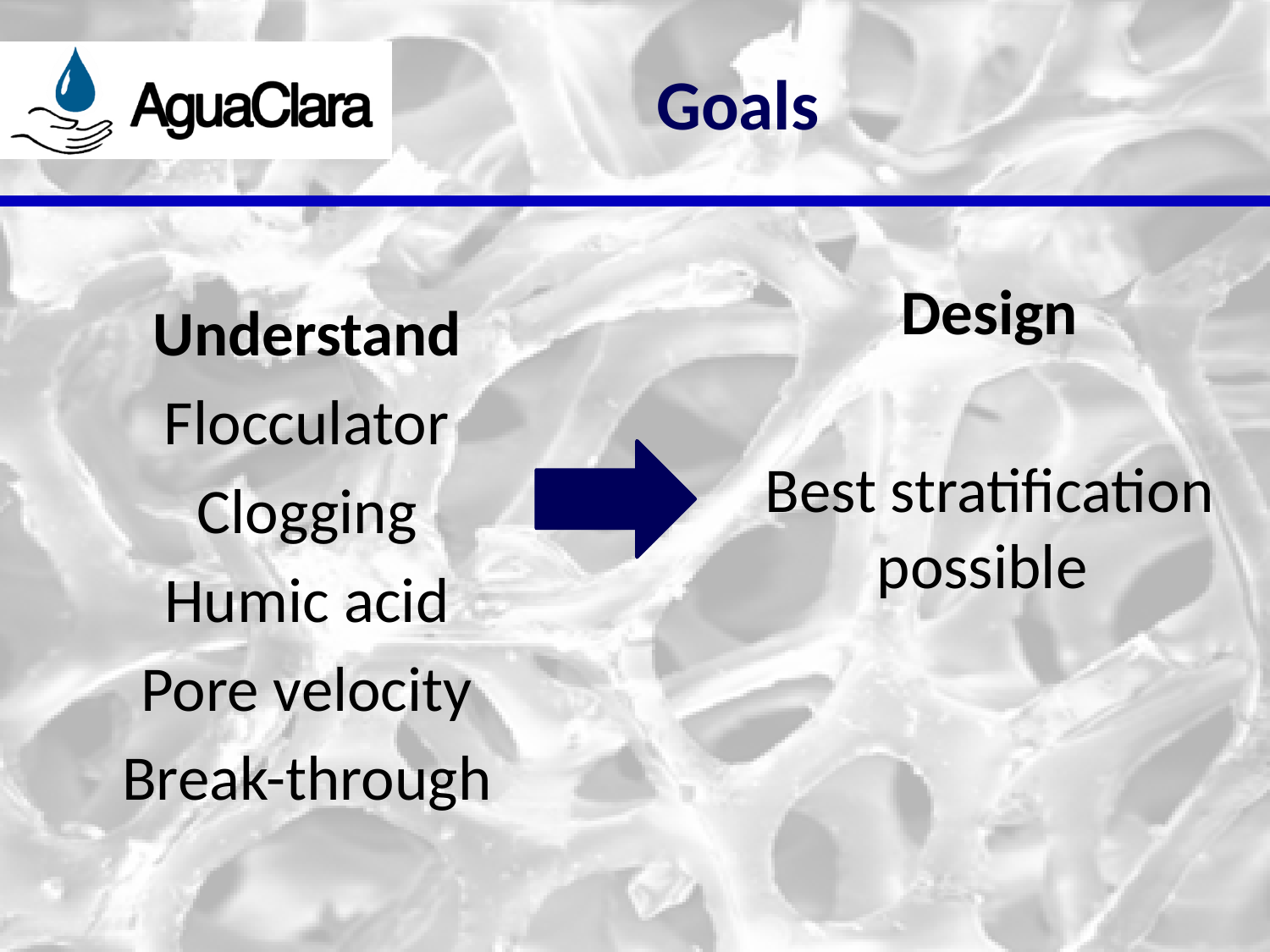

# Goals
Design

Best stratification possible
Understand
Flocculator
Clogging
Humic acid
Pore velocity
Break-through